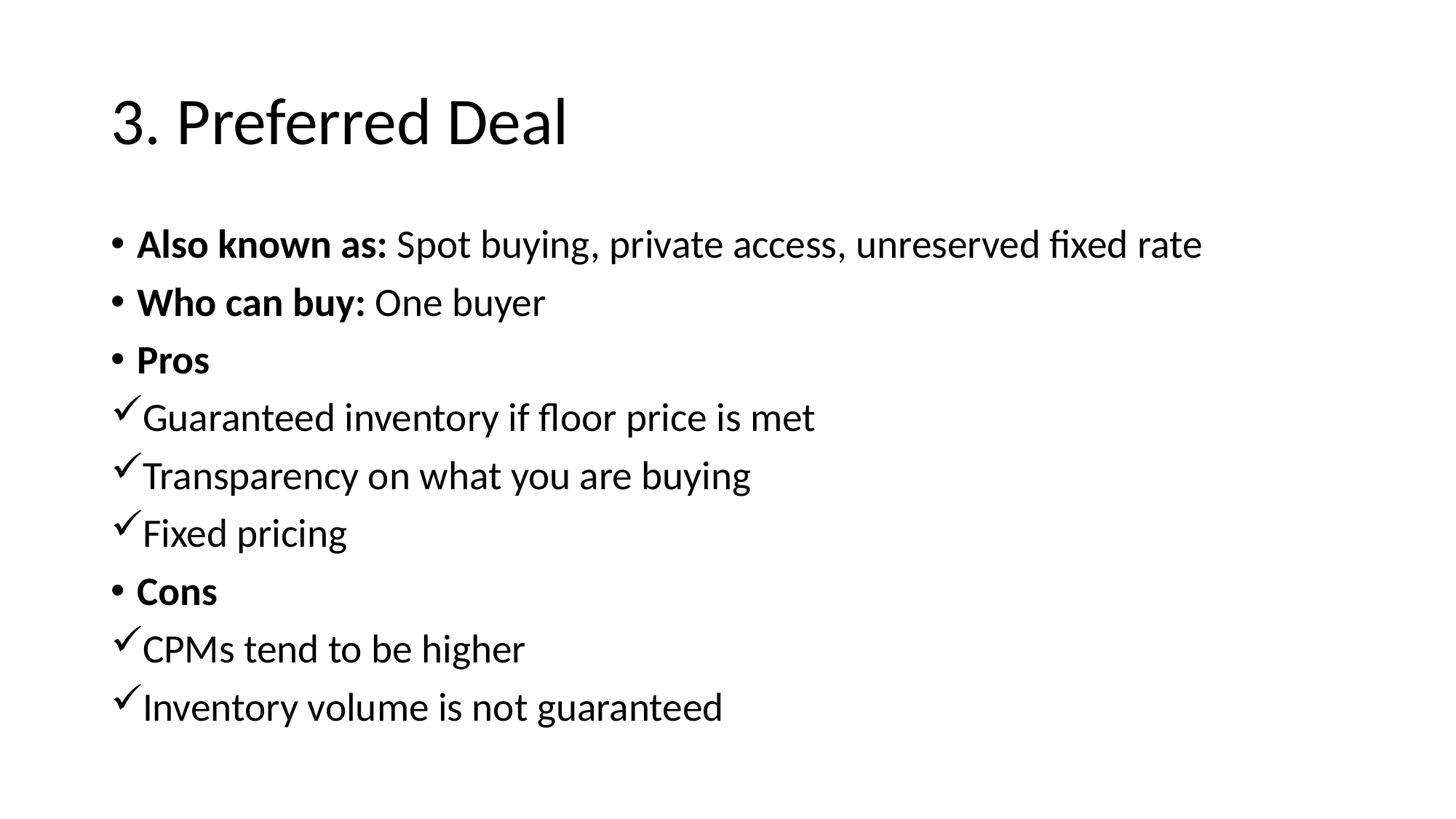

# 3. Preferred Deal
Also known as: Spot buying, private access, unreserved fixed rate
Who can buy: One buyer
Pros
Guaranteed inventory if floor price is met
Transparency on what you are buying
Fixed pricing
Cons
CPMs tend to be higher
Inventory volume is not guaranteed